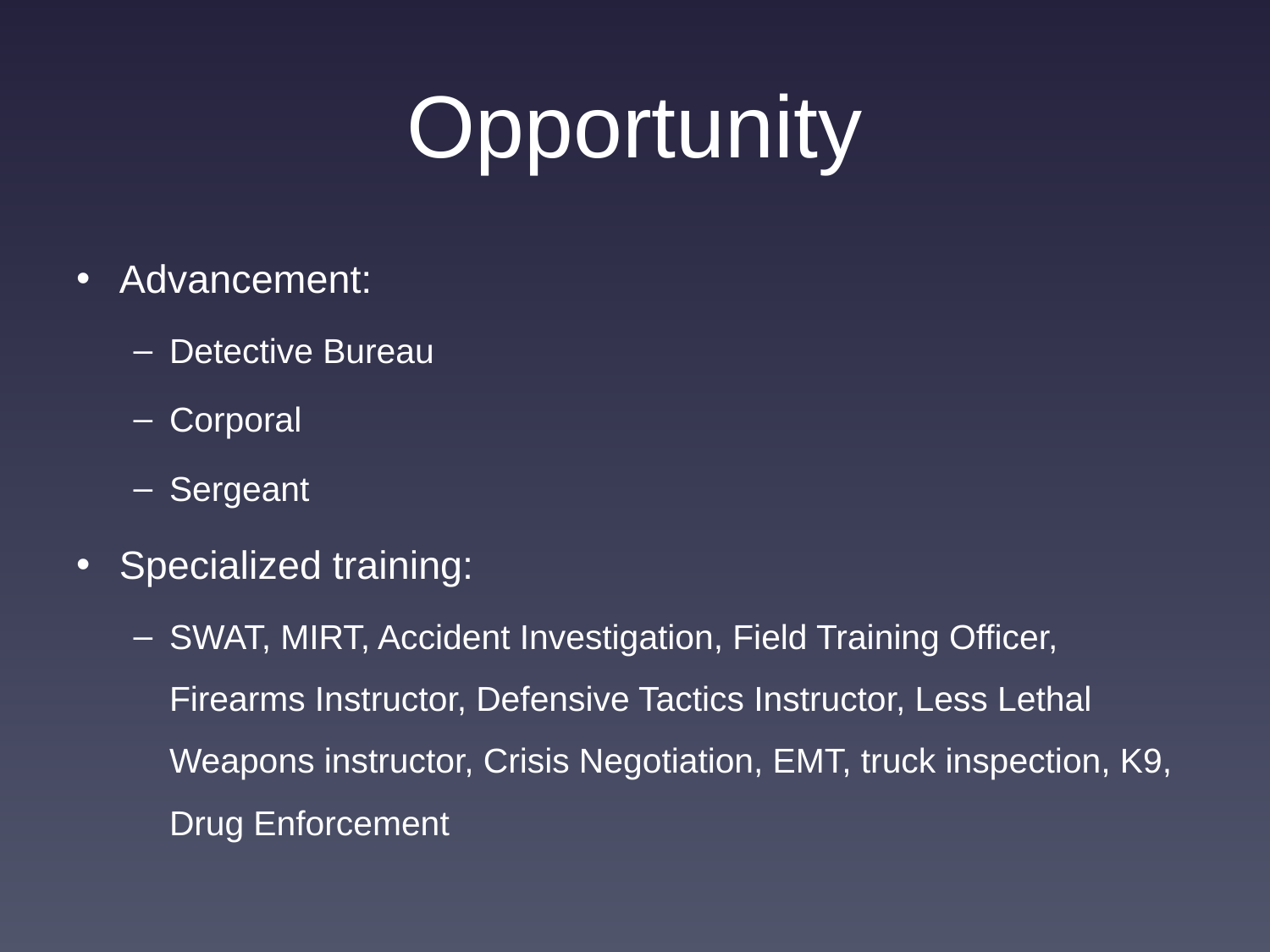

# Opportunity
Advancement:
Detective Bureau
Corporal
Sergeant
Specialized training:
SWAT, MIRT, Accident Investigation, Field Training Officer, Firearms Instructor, Defensive Tactics Instructor, Less Lethal Weapons instructor, Crisis Negotiation, EMT, truck inspection, K9, Drug Enforcement